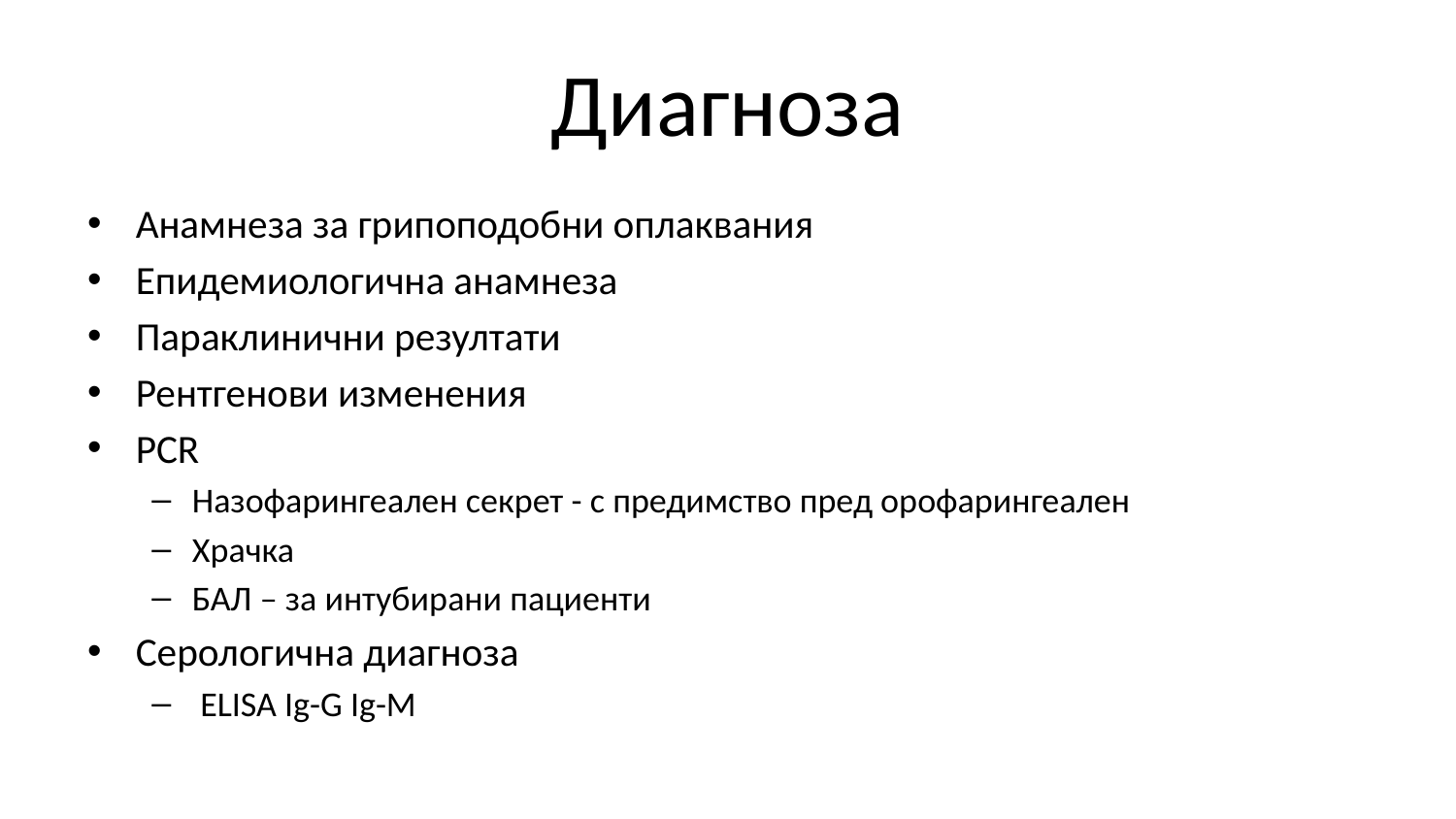

# Диагноза
Анамнеза за грипоподобни оплаквания
Епидемиологична анамнеза
Параклинични резултати
Рентгенови изменения
PCR
Назофарингеален секрет - с предимство пред орофарингеален
Храчка
БАЛ – за интубирани пациенти
Серологична диагноза
 ELISA Ig-G Ig-M